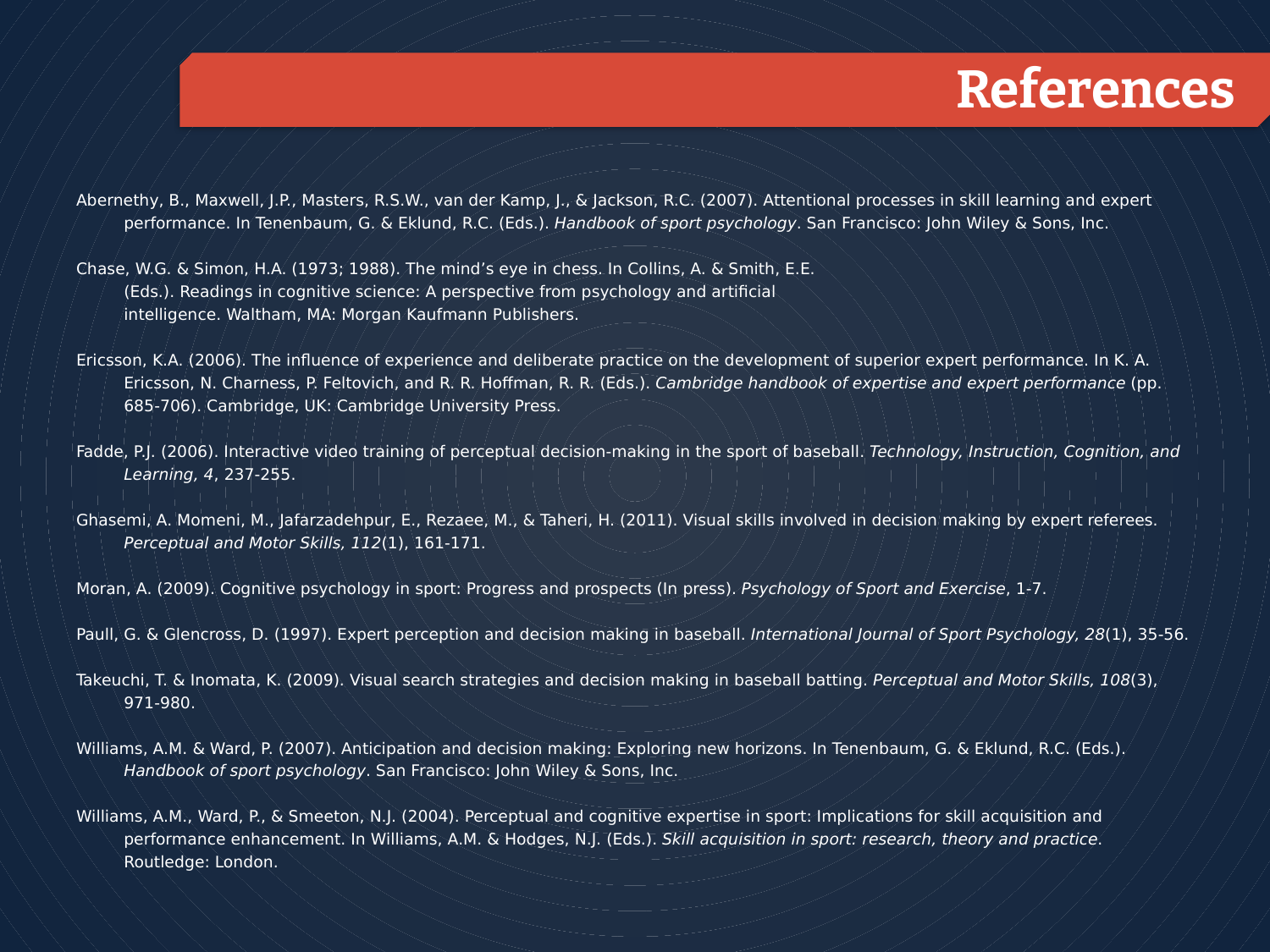

References
Abernethy, B., Maxwell, J.P., Masters, R.S.W., van der Kamp, J., & Jackson, R.C. (2007). Attentional processes in skill learning and expert performance. In Tenenbaum, G. & Eklund, R.C. (Eds.). Handbook of sport psychology. San Francisco: John Wiley & Sons, Inc.

Chase, W.G. & Simon, H.A. (1973; 1988). The mind’s eye in chess. In Collins, A. & Smith, E.E.
	(Eds.). Readings in cognitive science: A perspective from psychology and artificial
	intelligence. Waltham, MA: Morgan Kaufmann Publishers.

Ericsson, K.A. (2006). The influence of experience and deliberate practice on the development of superior expert performance. In K. A. Ericsson, N. Charness, P. Feltovich, and R. R. Hoffman, R. R. (Eds.). Cambridge handbook of expertise and expert performance (pp. 685-706). Cambridge, UK: Cambridge University Press.

Fadde, P.J. (2006). Interactive video training of perceptual decision-making in the sport of baseball. Technology, Instruction, Cognition, and Learning, 4, 237-255.

Ghasemi, A. Momeni, M., Jafarzadehpur, E., Rezaee, M., & Taheri, H. (2011). Visual skills involved in decision making by expert referees. Perceptual and Motor Skills, 112(1), 161-171.

Moran, A. (2009). Cognitive psychology in sport: Progress and prospects (In press). Psychology of Sport and Exercise, 1-7.

Paull, G. & Glencross, D. (1997). Expert perception and decision making in baseball. International Journal of Sport Psychology, 28(1), 35-56.

Takeuchi, T. & Inomata, K. (2009). Visual search strategies and decision making in baseball batting. Perceptual and Motor Skills, 108(3), 971-980.

Williams, A.M. & Ward, P. (2007). Anticipation and decision making: Exploring new horizons. In Tenenbaum, G. & Eklund, R.C. (Eds.). Handbook of sport psychology. San Francisco: John Wiley & Sons, Inc.

Williams, A.M., Ward, P., & Smeeton, N.J. (2004). Perceptual and cognitive expertise in sport: Implications for skill acquisition and performance enhancement. In Williams, A.M. & Hodges, N.J. (Eds.). Skill acquisition in sport: research, theory and practice. Routledge: London.